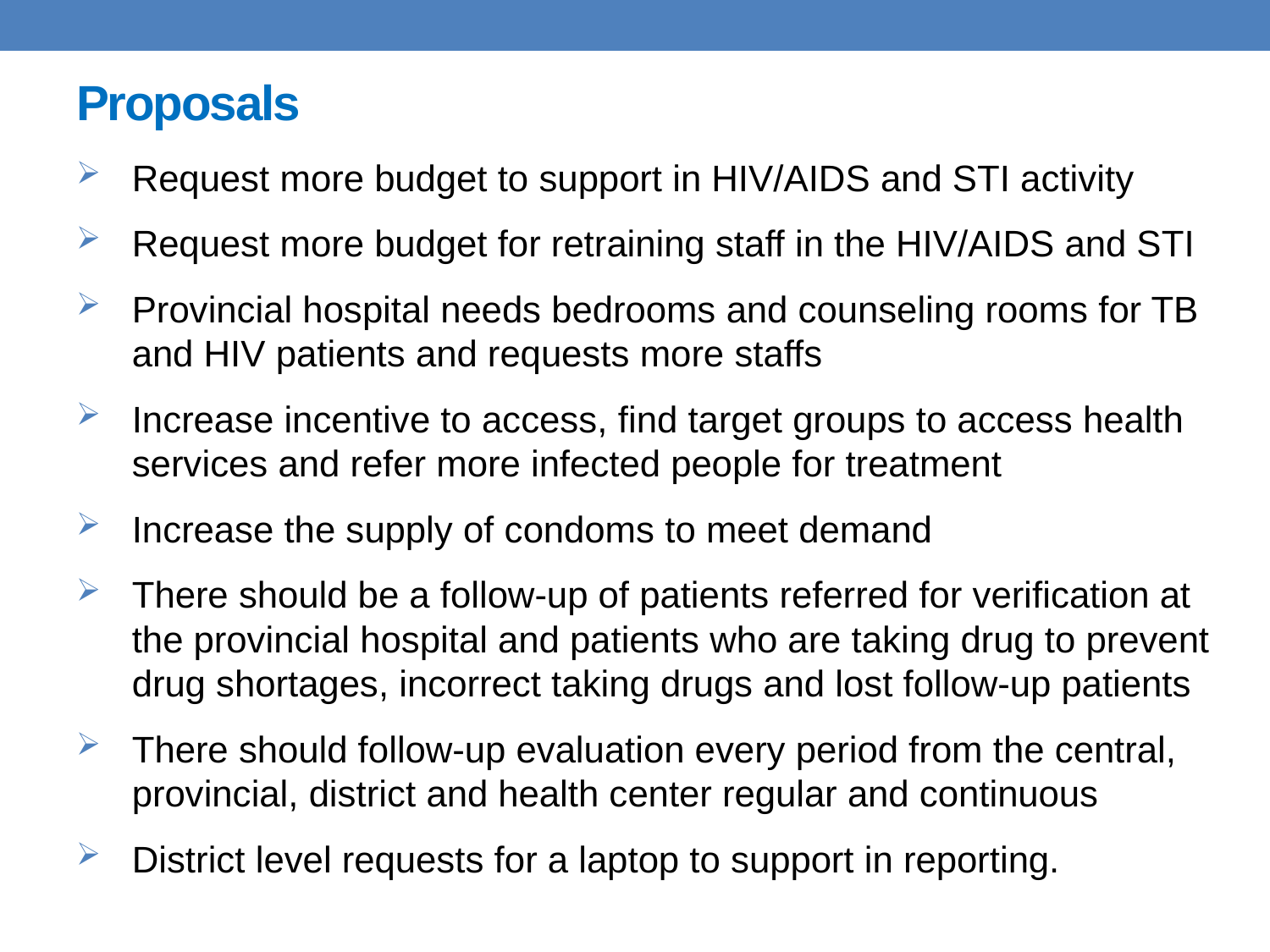

# Proposals
Request more budget to support in HIV/AIDS and STI activity
Request more budget for retraining staff in the HIV/AIDS and STI
Provincial hospital needs bedrooms and counseling rooms for TB and HIV patients and requests more staffs
Increase incentive to access, find target groups to access health services and refer more infected people for treatment
Increase the supply of condoms to meet demand
There should be a follow-up of patients referred for verification at the provincial hospital and patients who are taking drug to prevent drug shortages, incorrect taking drugs and lost follow-up patients
There should follow-up evaluation every period from the central, provincial, district and health center regular and continuous
District level requests for a laptop to support in reporting.